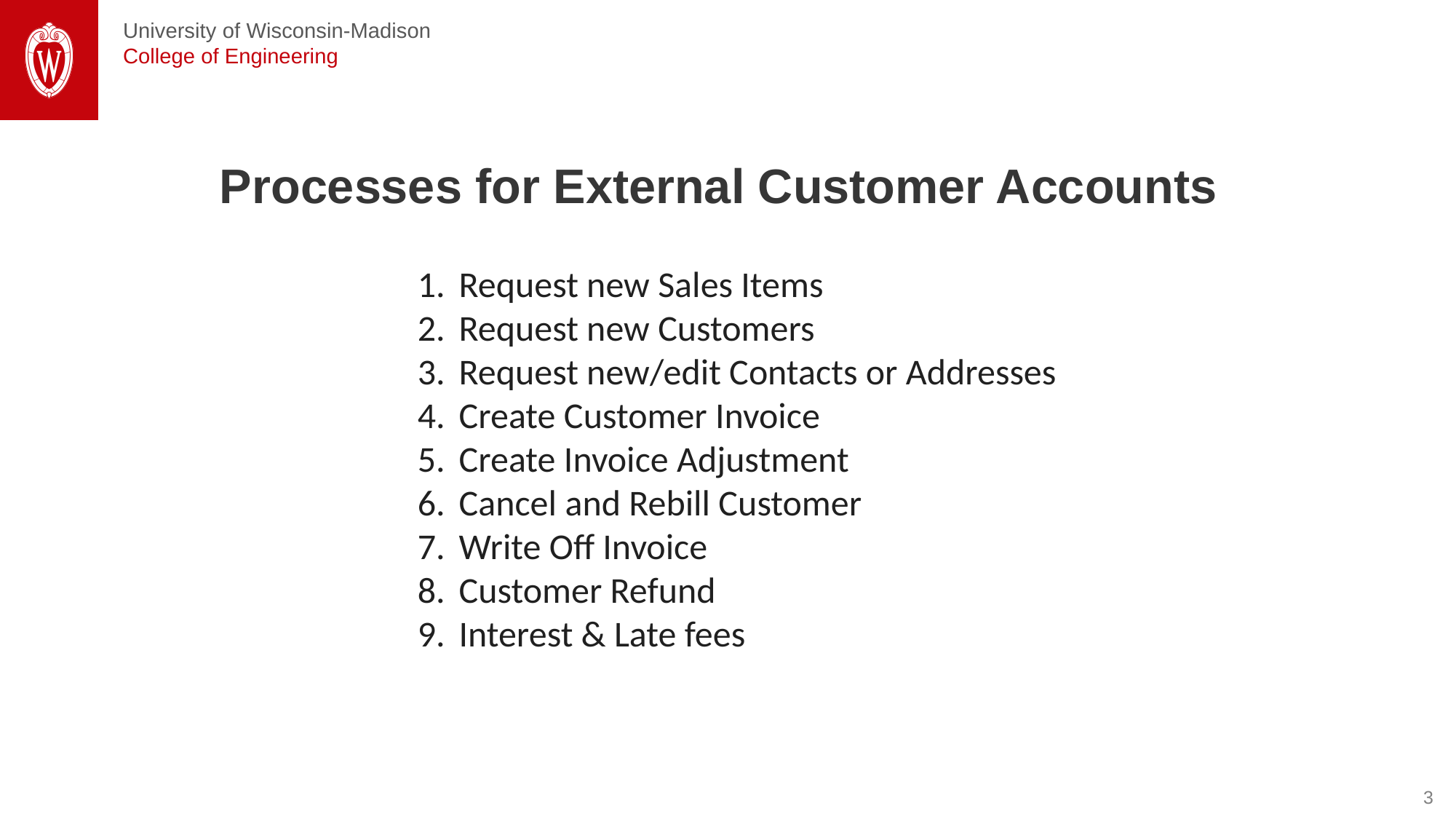

Processes for External Customer Accounts
Request new Sales Items
Request new Customers
Request new/edit Contacts or Addresses
Create Customer Invoice
Create Invoice Adjustment
Cancel and Rebill Customer
Write Off Invoice
Customer Refund
Interest & Late fees
3